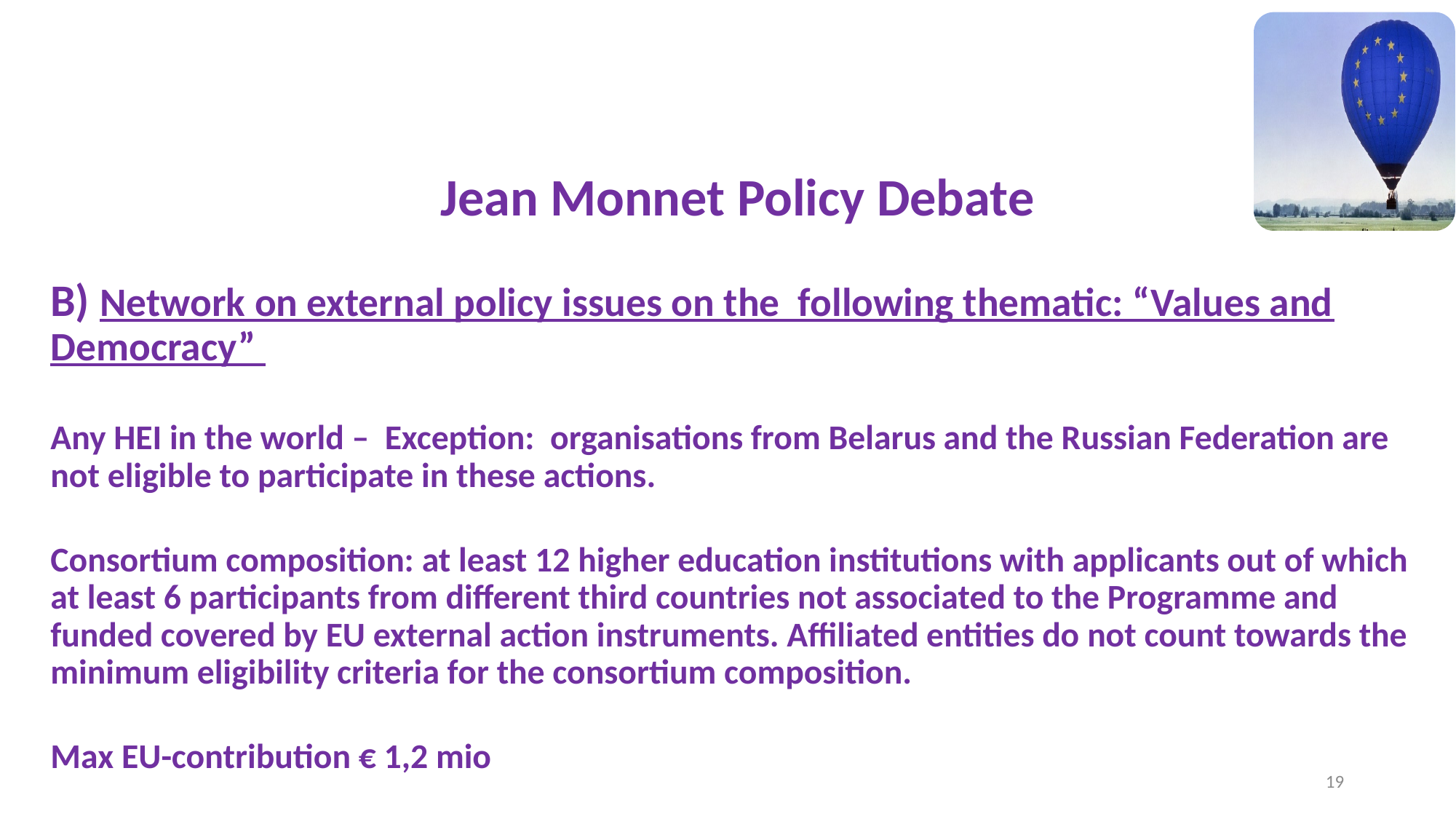

Jean Monnet Policy Debate

B) Network on external policy issues on the  following thematic: “Values and Democracy”

Any HEI in the world –  Exception:  organisations from Belarus and the Russian Federation are not eligible to participate in these actions.

Consortium composition: at least 12 higher education institutions with applicants out of which at least 6 participants from different third countries not associated to the Programme and funded covered by EU external action instruments. Affiliated entities do not count towards the minimum eligibility criteria for the consortium composition.

Max EU-contribution € 1,2 mio

19